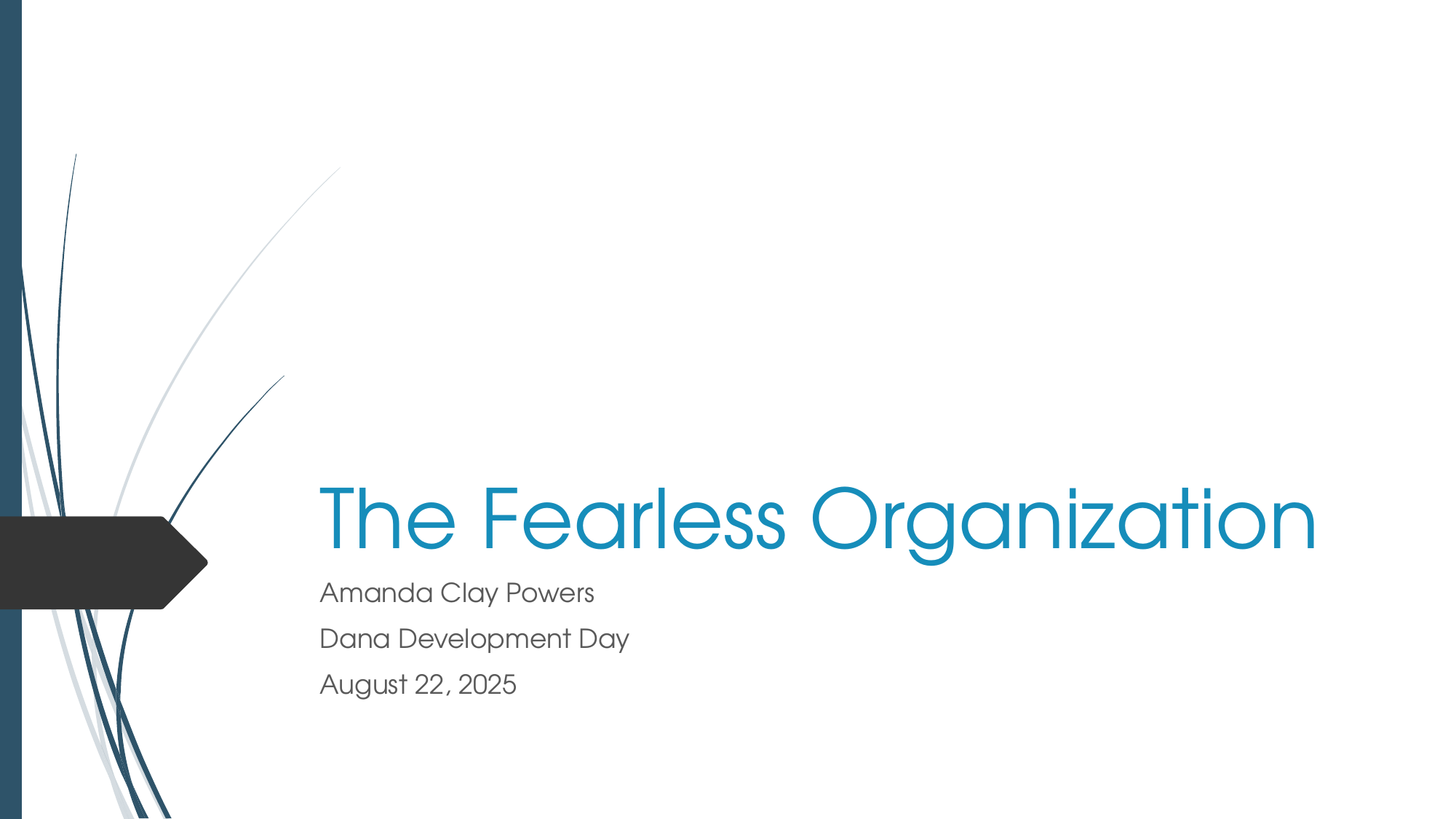

# The Fearless Organization
Amanda Clay Powers
Dana Development Day
August 22, 2025